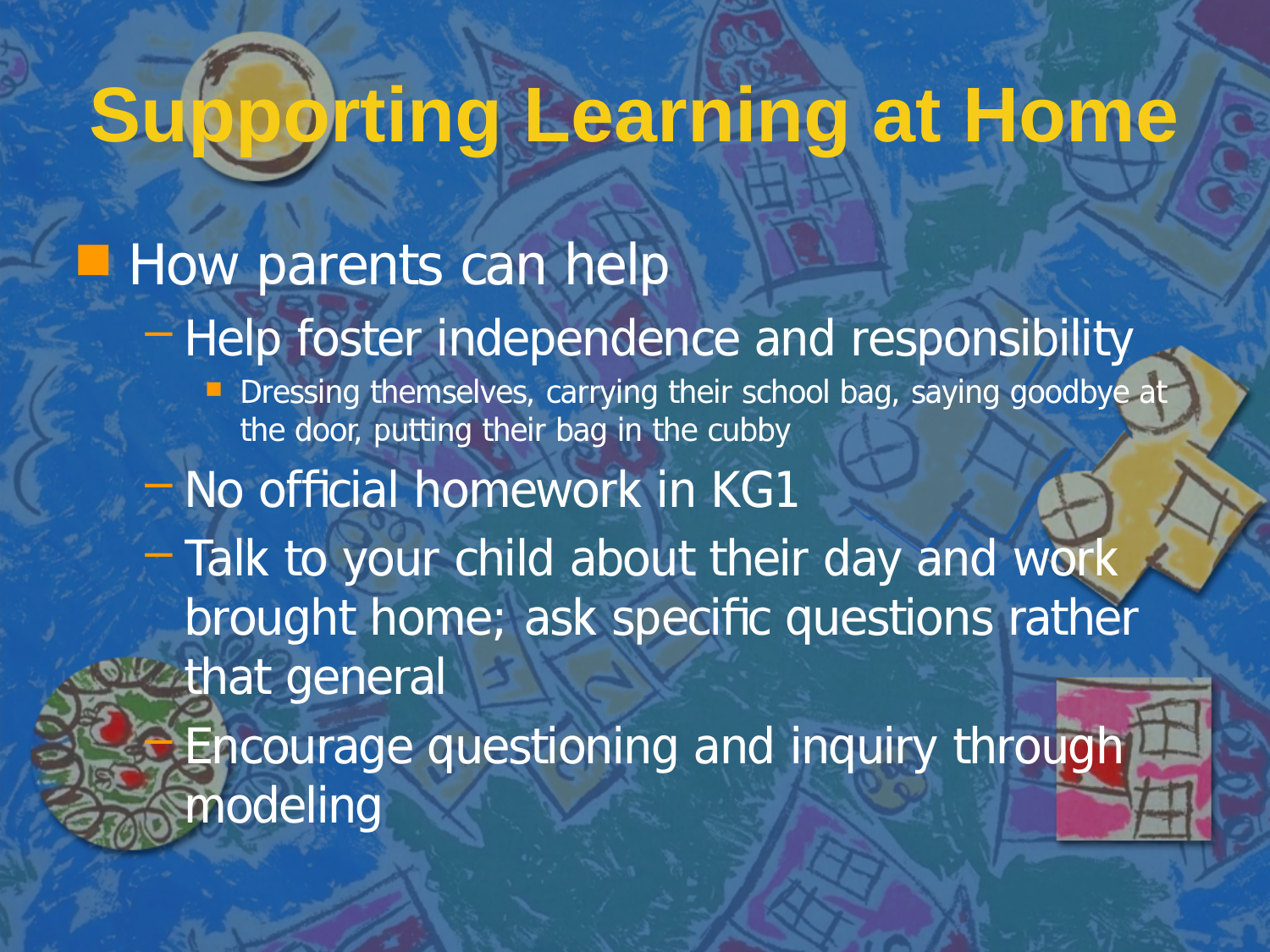

# Supporting Learning at Home
How parents can help
Help foster independence and responsibility
Dressing themselves, carrying their school bag, saying goodbye at the door, putting their bag in the cubby
No official homework in KG1
Talk to your child about their day and work brought home; ask specific questions rather that general
Encourage questioning and inquiry through modeling